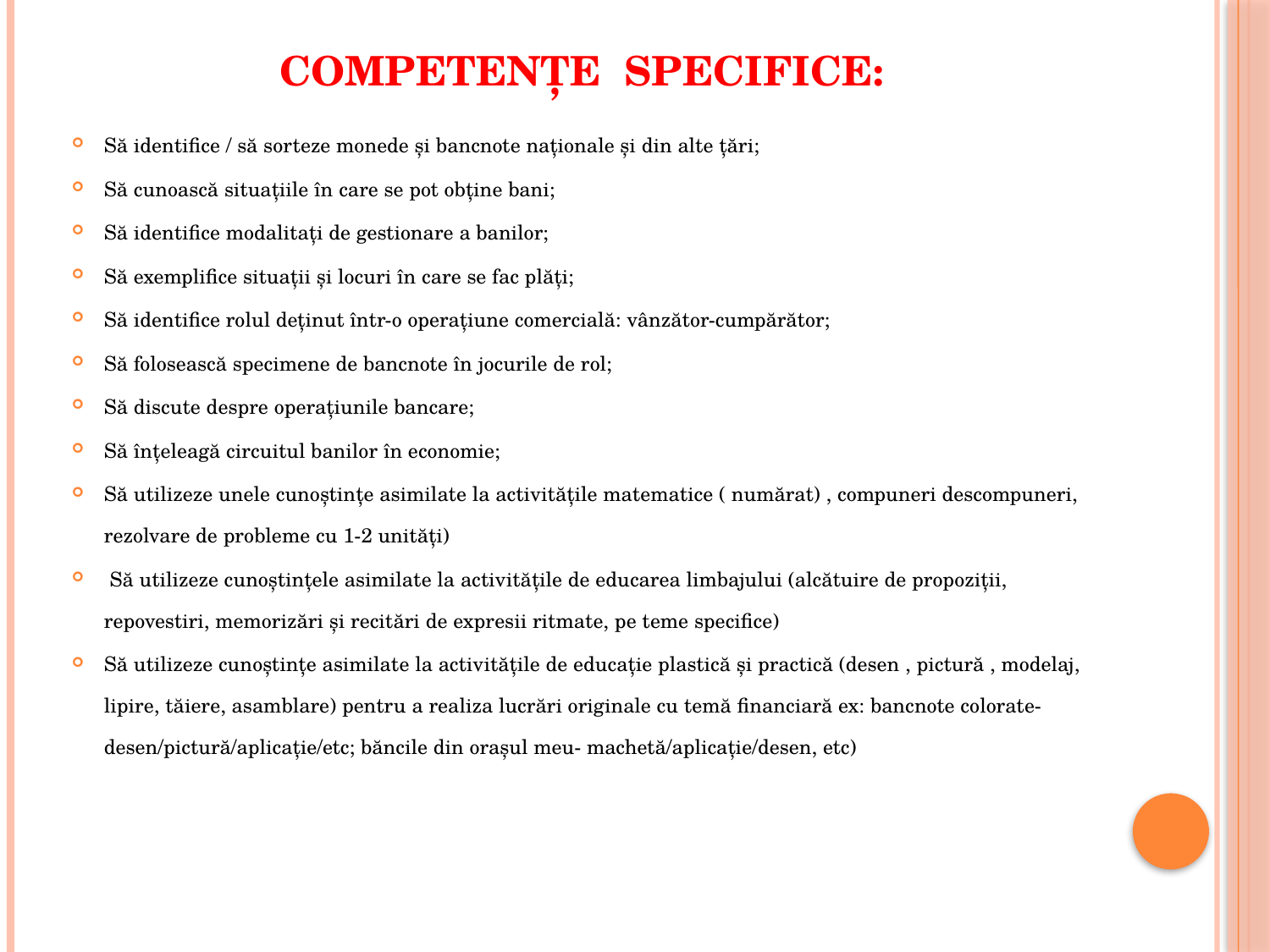

# COMPETENŢE  SPECIFICE:
Să identifice / să sorteze monede și bancnote naționale și din alte țări;
Să cunoască situațiile în care se pot obține bani;
Să identifice modalitați de gestionare a banilor;
Să exemplifice situații și locuri în care se fac plăți;
Să identifice rolul deținut într-o operațiune comercială: vânzător-cumpărător;
Să folosească specimene de bancnote în jocurile de rol;
Să discute despre operațiunile bancare;
Să înțeleagă circuitul banilor în economie;
Să utilizeze unele cunoștințe asimilate la activitățile matematice ( numărat) , compuneri descompuneri, rezolvare de probleme cu 1-2 unități)
 Să utilizeze cunoștințele asimilate la activitățile de educarea limbajului (alcătuire de propoziții, repovestiri, memorizări și recitări de expresii ritmate, pe teme specifice)
Să utilizeze cunoștințe asimilate la activitățile de educație plastică și practică (desen , pictură , modelaj, lipire, tăiere, asamblare) pentru a realiza lucrări originale cu temă financiară ex: bancnote colorate- desen/pictură/aplicație/etc; băncile din orașul meu- machetă/aplicație/desen, etc)